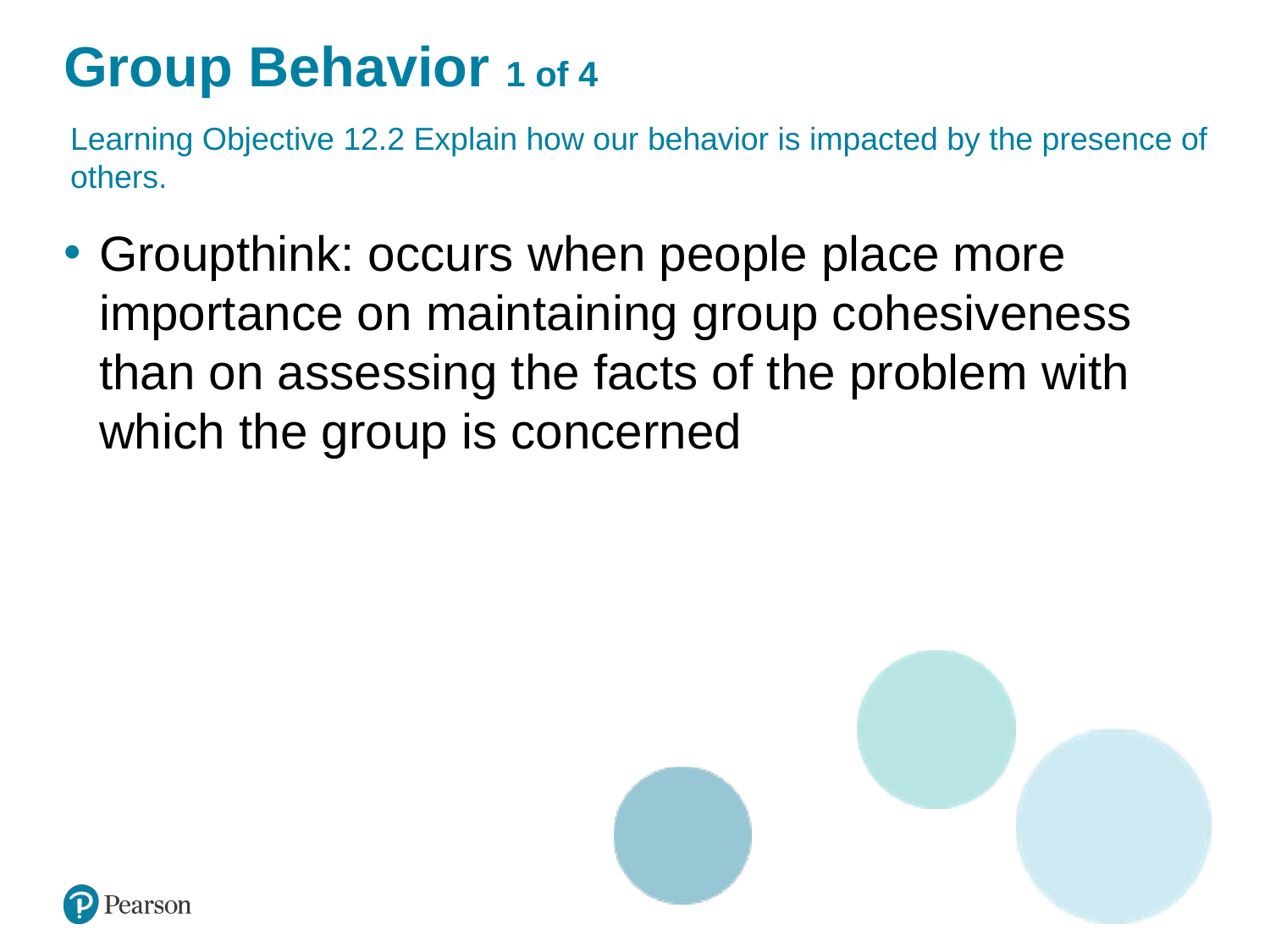

# Group Behavior 1 of 4
Learning Objective 12.2 Explain how our behavior is impacted by the presence of others.
Groupthink: occurs when people place more importance on maintaining group cohesiveness than on assessing the facts of the problem with which the group is concerned